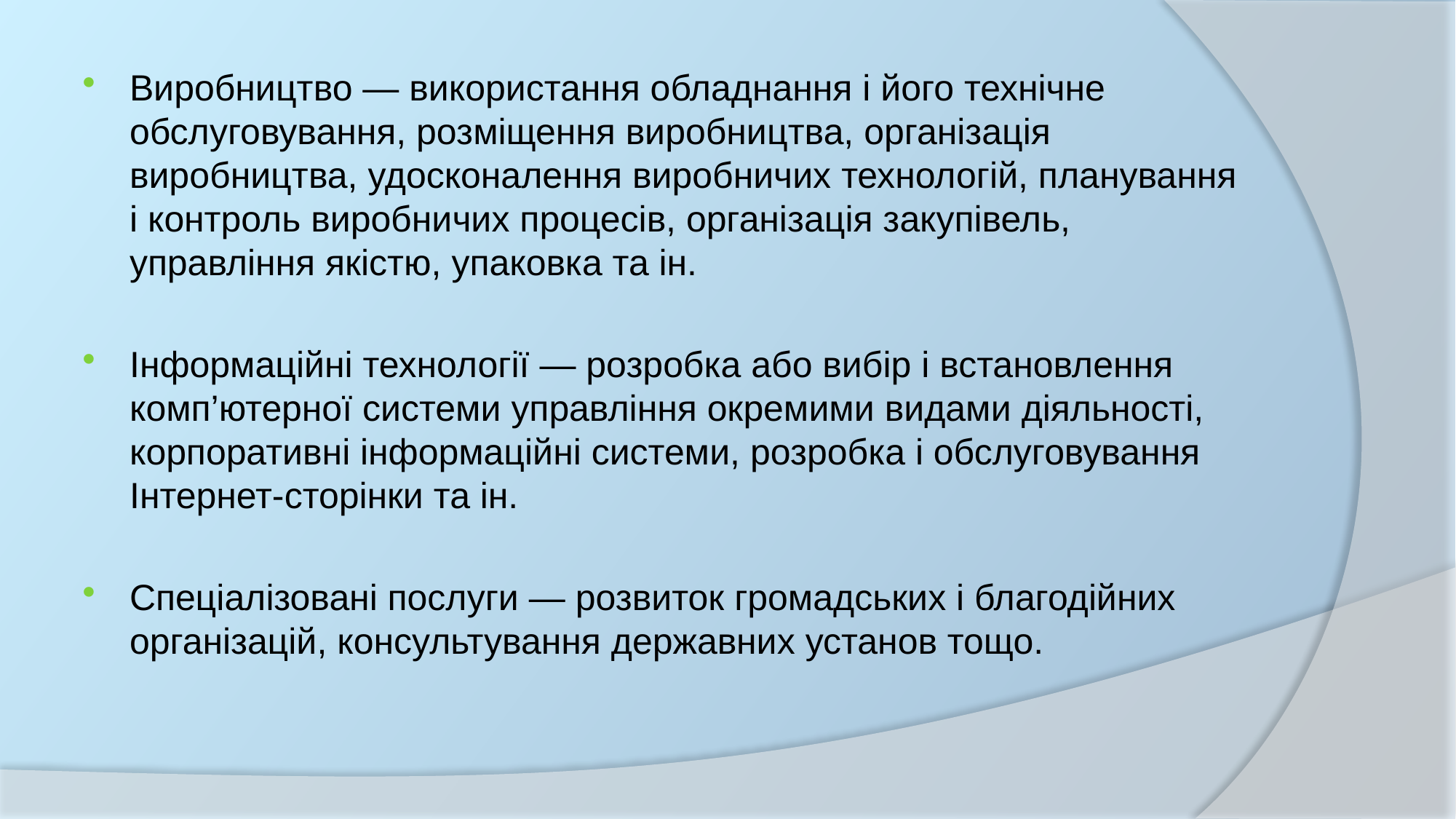

Виробництво — використання обладнання і його технічне обслуговування, розміщення виробництва, організація виробництва, удосконалення виробничих технологій, планування і контроль виробничих процесів, організація закупівель, управління якістю, упаковка та ін.

Інформаційні технології — розробка або вибір і встановлення комп’ютерної системи управління окремими видами діяльності, корпоративні інформаційні системи, розробка і обслуговування Інтернет-сторінки та ін.

Спеціалізовані послуги — розвиток громадських і благодійних організацій, консультування державних установ тощо.